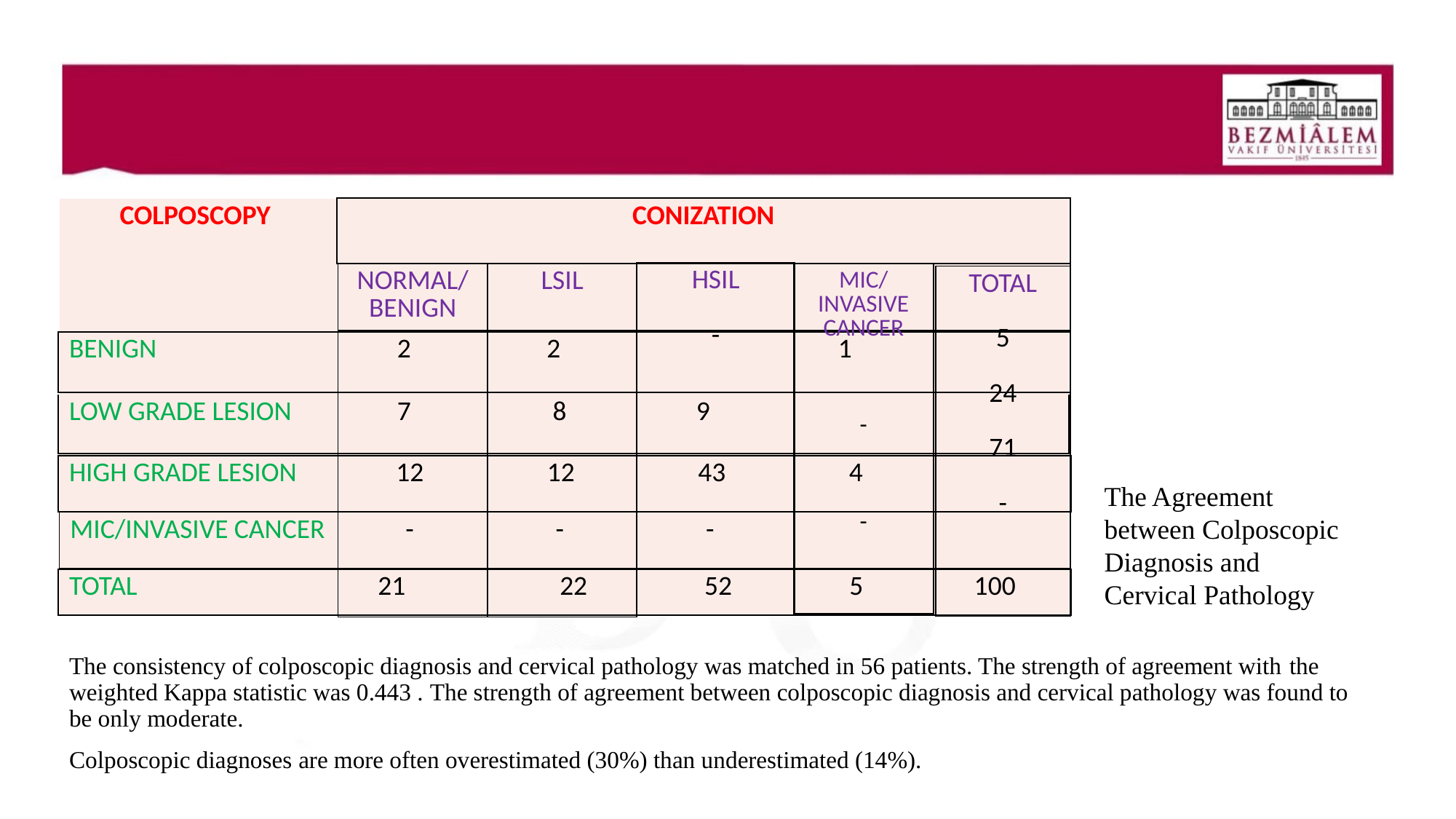

| CONIZATION |
| --- |
| COLPOSCOPY |
| --- |
| HSIL - |
| --- |
| NORMAL/ BENIGN |
| --- |
| LSIL |
| --- |
|  |
| --- |
| MIC/INVASIVE CANCER - - |
| --- |
| TOTAL 5 24 71 - |
| --- |
| BENIGN 2 2 1 |
| --- |
| LOW GRADE LESION 7 8 9 |
| --- |
| HIGH GRADE LESION 12 12 43 4 |
| --- |
The Agreement between Colposcopic
Diagnosis and Cervical Pathology
| MIC/INVASIVE CANCER - - - |
| --- |
| TOTAL 21 22 52 5 100 |
| --- |
The consistency of colposcopic diagnosis and cervical pathology was matched in 56 patients. The strength of agreement with the weighted Kappa statistic was 0.443 . The strength of agreement between colposcopic diagnosis and cervical pathology was found to be only moderate.
Colposcopic diagnoses are more often overestimated (30%) than underestimated (14%).